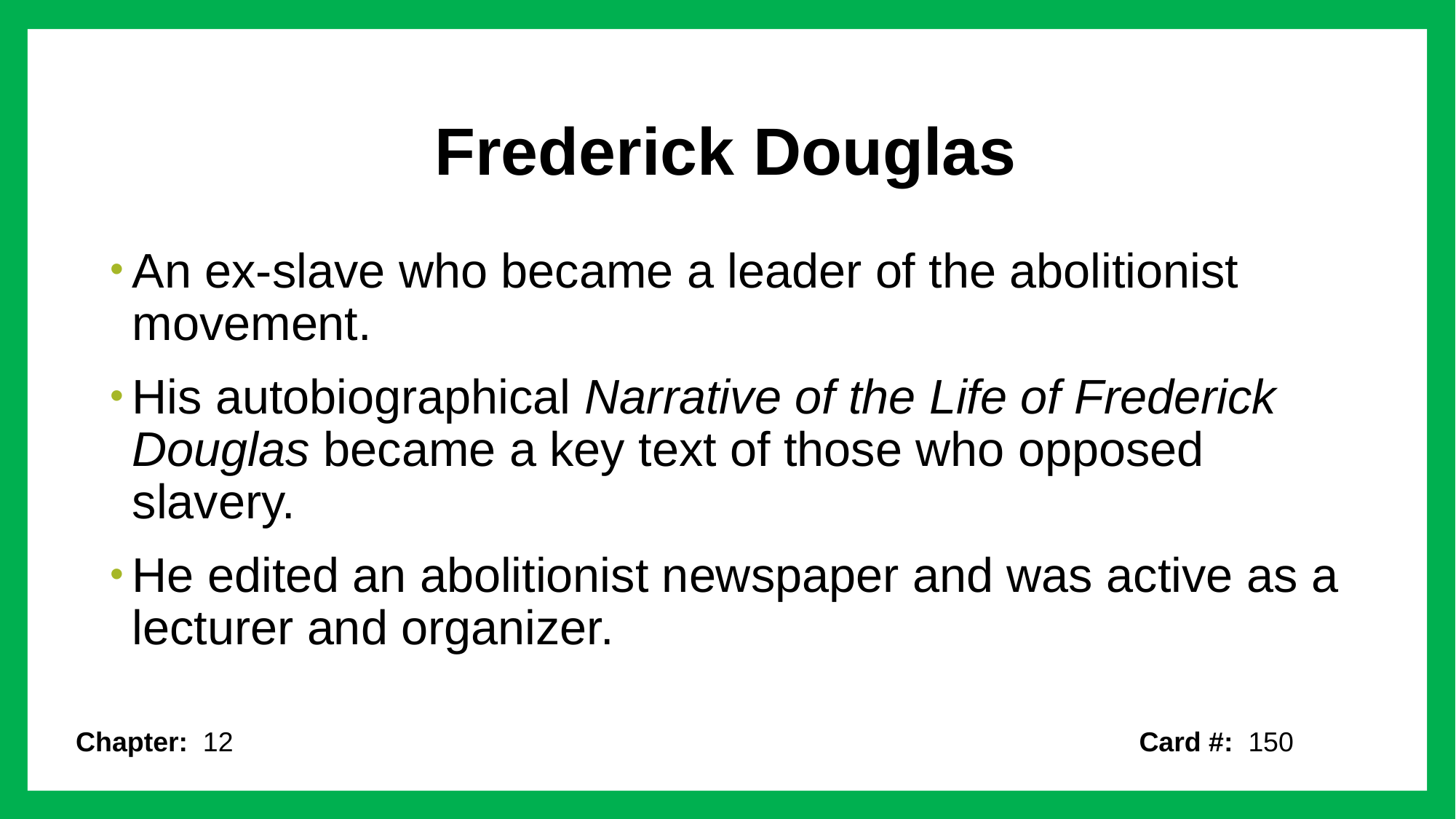

# Frederick Douglas
An ex-slave who became a leader of the abolitionist movement.
His autobiographical Narrative of the Life of Frederick Douglas became a key text of those who opposed slavery.
He edited an abolitionist newspaper and was active as a lecturer and organizer.
Card #:  150
Chapter:  12